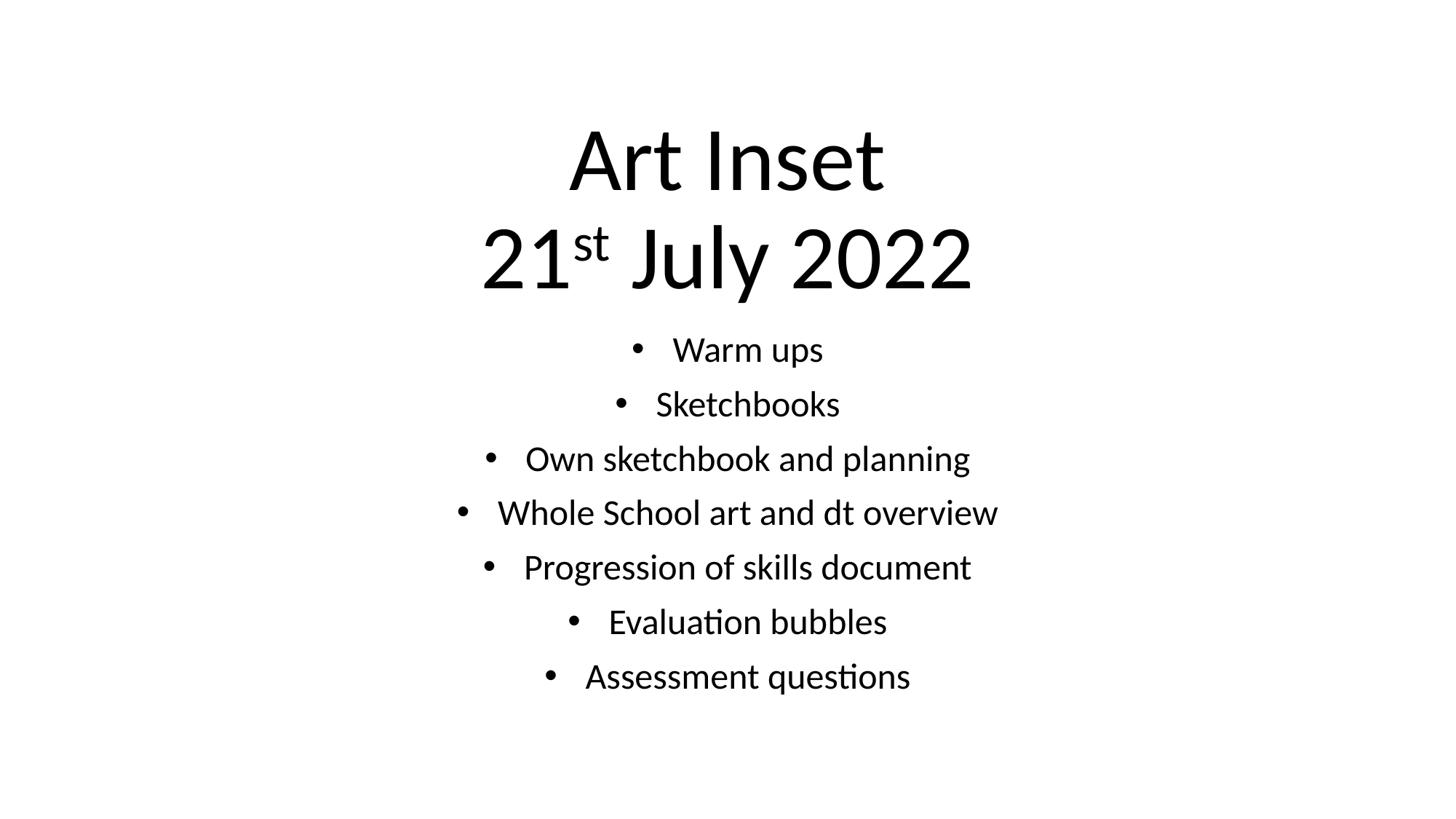

# Art Inset 21st July 2022
Warm ups
Sketchbooks
Own sketchbook and planning
Whole School art and dt overview
Progression of skills document
Evaluation bubbles
Assessment questions